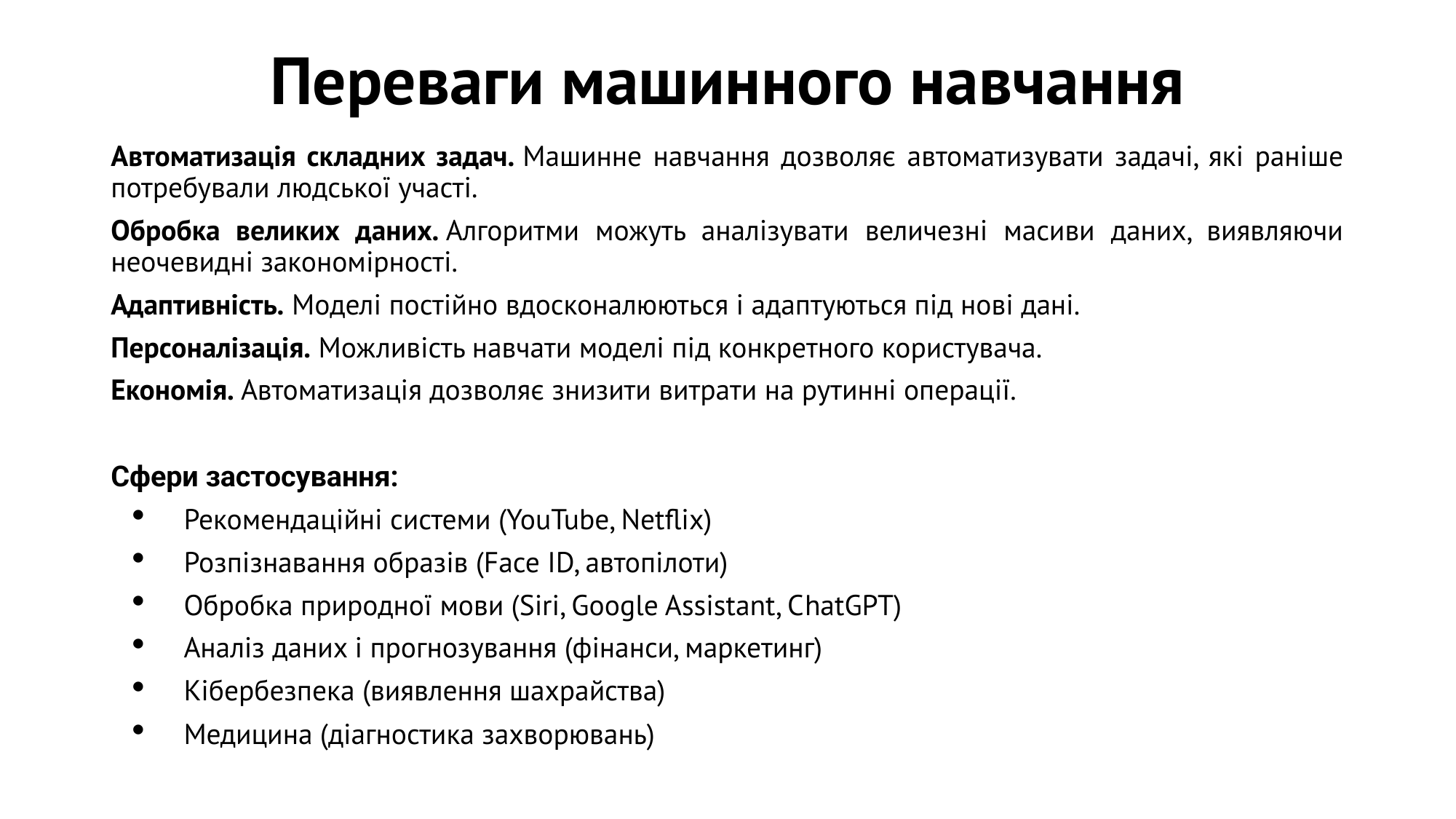

# Переваги машинного навчання
Автоматизація складних задач. Машинне навчання дозволяє автоматизувати задачі, які раніше потребували людської участі.
Обробка великих даних. Алгоритми можуть аналізувати величезні масиви даних, виявляючи неочевидні закономірності.
Адаптивність. Моделі постійно вдосконалюються і адаптуються під нові дані.
Персоналізація. Можливість навчати моделі під конкретного користувача.
Економія. Автоматизація дозволяє знизити витрати на рутинні операції.

Сфери застосування:
Рекомендаційні системи (YouTube, Netflix)
Розпізнавання образів (Face ID, автопілоти)
Обробка природної мови (Siri, Google Assistant, СhatGPT)
Аналіз даних і прогнозування (фінанси, маркетинг)
Кібербезпека (виявлення шахрайства)
Медицина (діагностика захворювань)